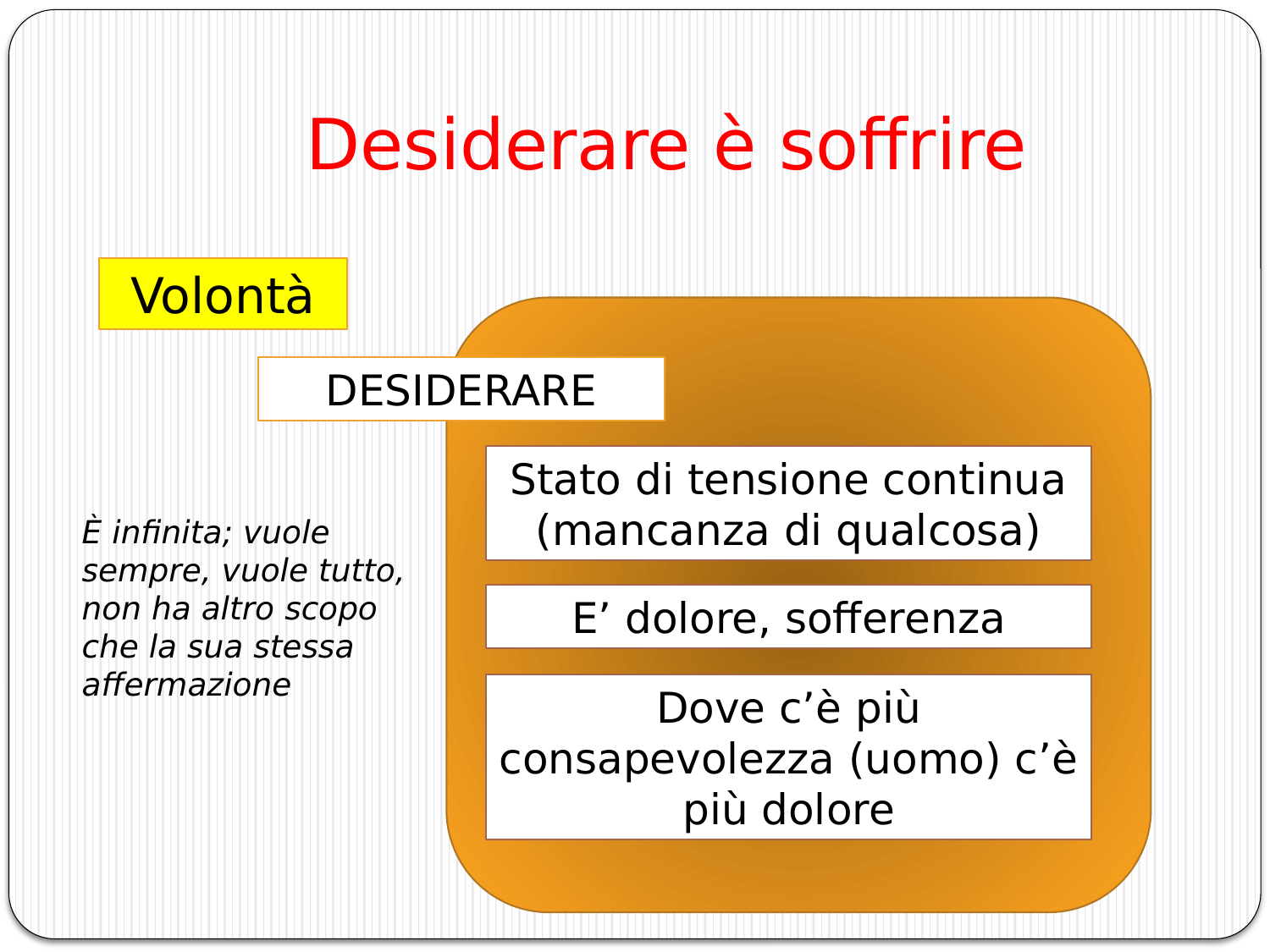

# Desiderare è soffrire
Volontà

DESIDERARE
Stato di tensione continua (mancanza di qualcosa)
È infinita; vuole sempre, vuole tutto, non ha altro scopo che la sua stessa affermazione
E’ dolore, sofferenza
Dove c’è più consapevolezza (uomo) c’è più dolore